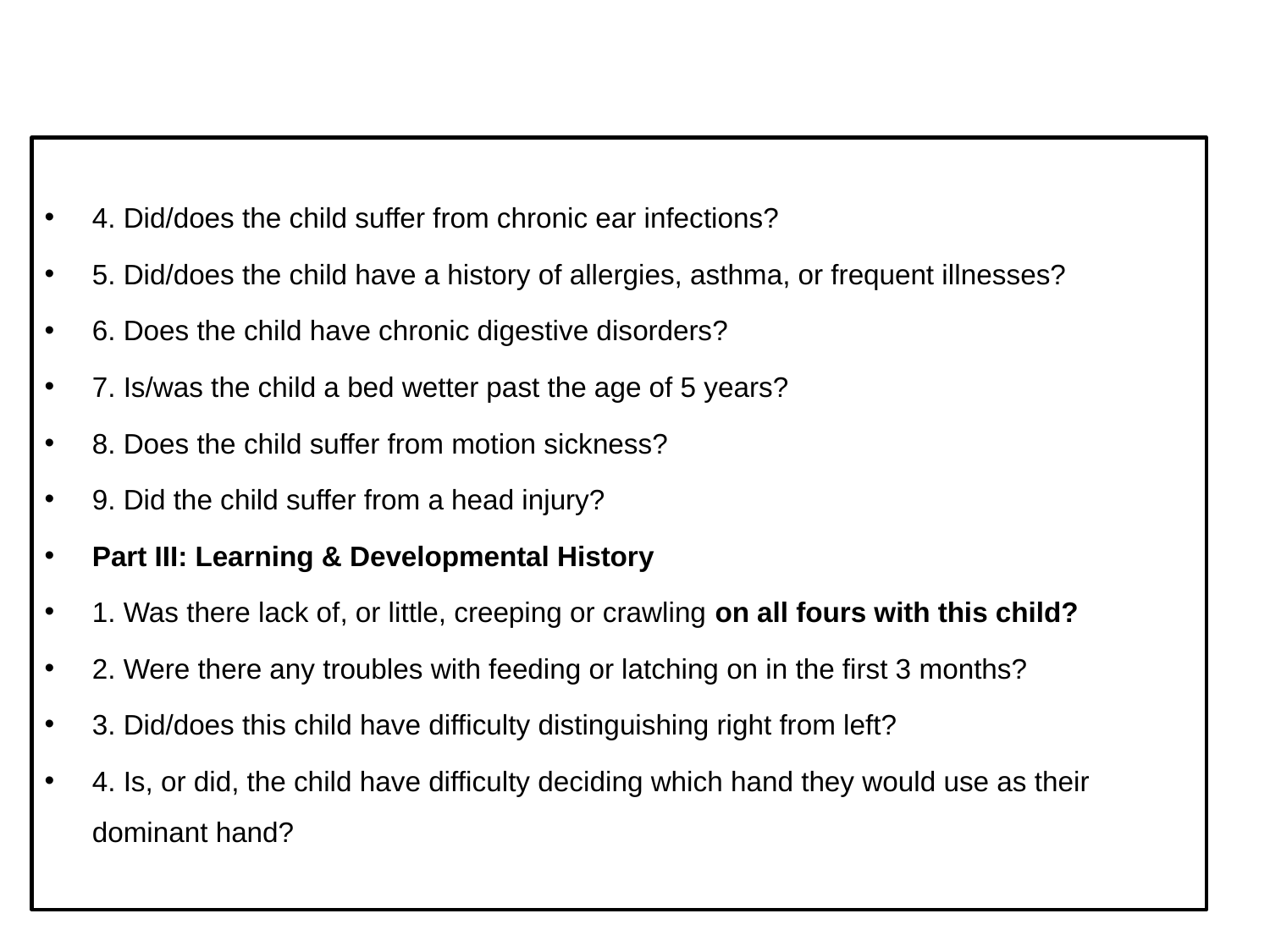

4. Did/does the child suffer from chronic ear infections?
5. Did/does the child have a history of allergies, asthma, or frequent illnesses?
6. Does the child have chronic digestive disorders?
7. Is/was the child a bed wetter past the age of 5 years?
8. Does the child suffer from motion sickness?
9. Did the child suffer from a head injury?
Part III: Learning & Developmental History
1. Was there lack of, or little, creeping or crawling on all fours with this child?
2. Were there any troubles with feeding or latching on in the first 3 months?
3. Did/does this child have difficulty distinguishing right from left?
4. Is, or did, the child have difficulty deciding which hand they would use as their dominant hand?